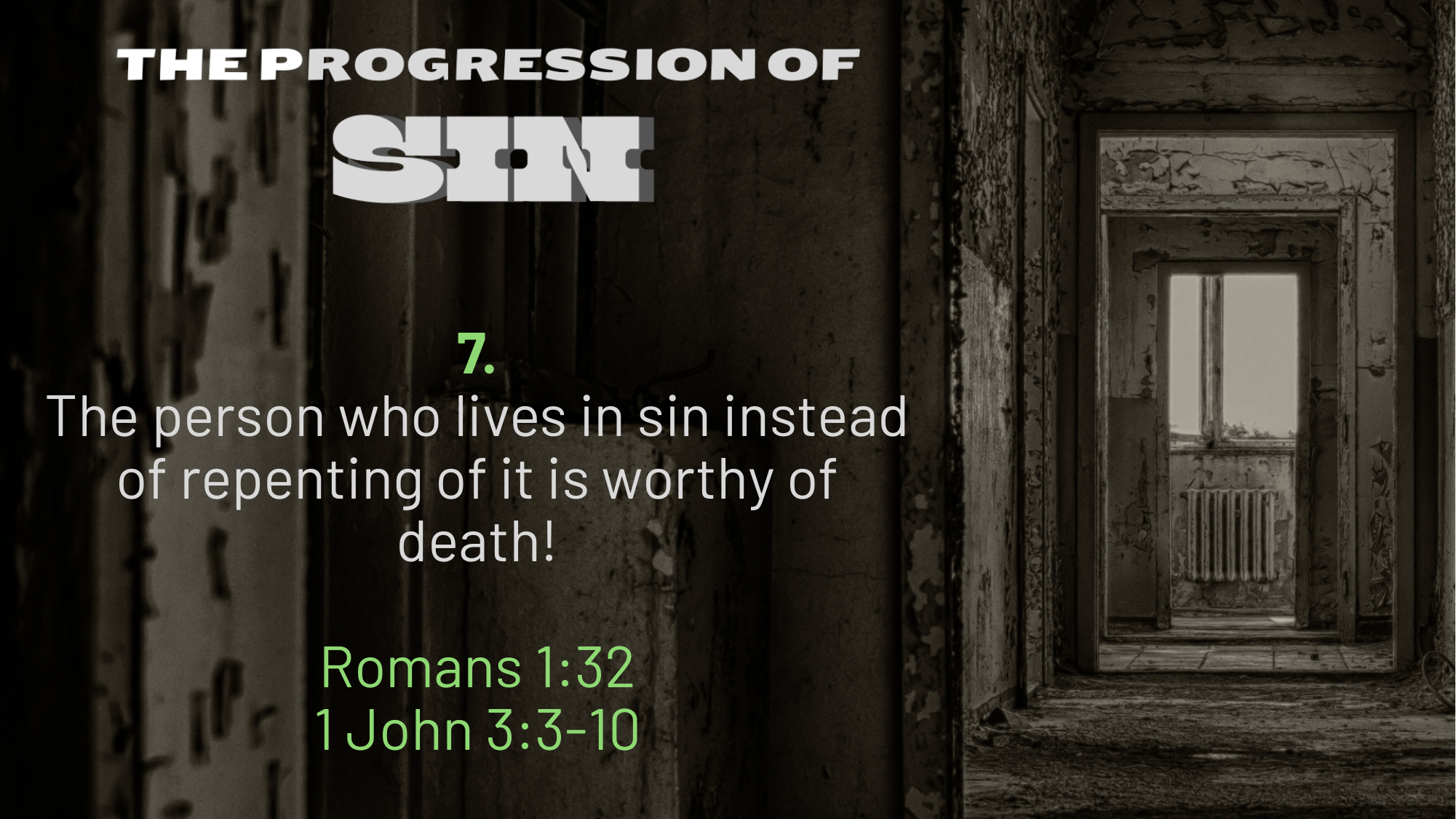

# 7. The person who lives in sin instead of repenting of it is worthy of death! Romans 1:32 1 John 3:3-10